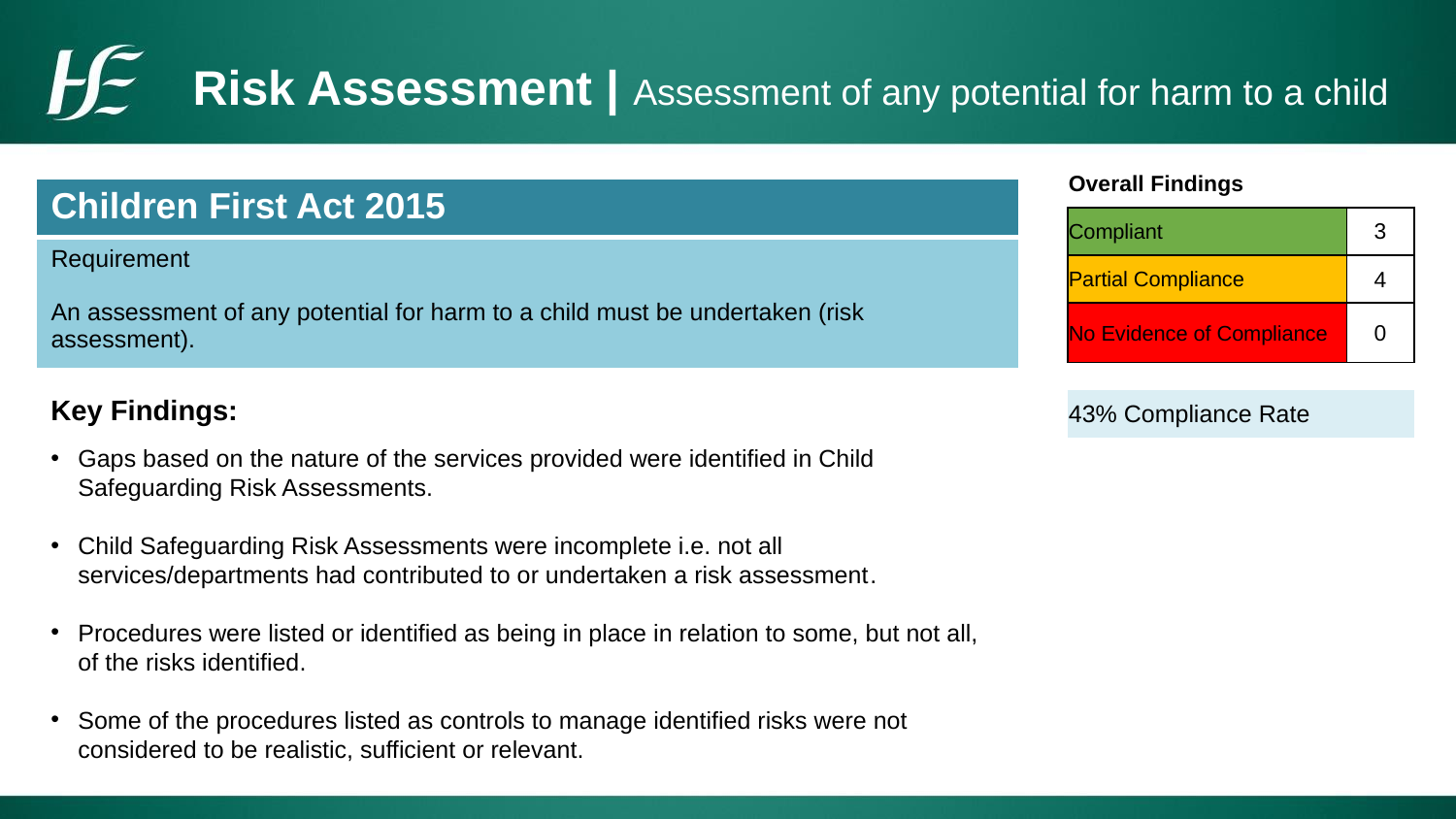

Risk Assessment | Assessment of any potential for harm to a child
| Overall Findings |  |
| --- | --- |
| Compliant | 3 |
| Partial Compliance | 4 |
| No Evidence of Compliance | 0 |
|  |  |
| 43% Compliance Rate |  |
| Children First Act 2015 |
| --- |
| Requirement An assessment of any potential for harm to a child must be undertaken (risk assessment). |
Key Findings:

Gaps based on the nature of the services provided were identified in Child Safeguarding Risk Assessments.

Child Safeguarding Risk Assessments were incomplete i.e. not all services/departments had contributed to or undertaken a risk assessment.

Procedures were listed or identified as being in place in relation to some, but not all, of the risks identified.

Some of the procedures listed as controls to manage identified risks were not considered to be realistic, sufficient or relevant.